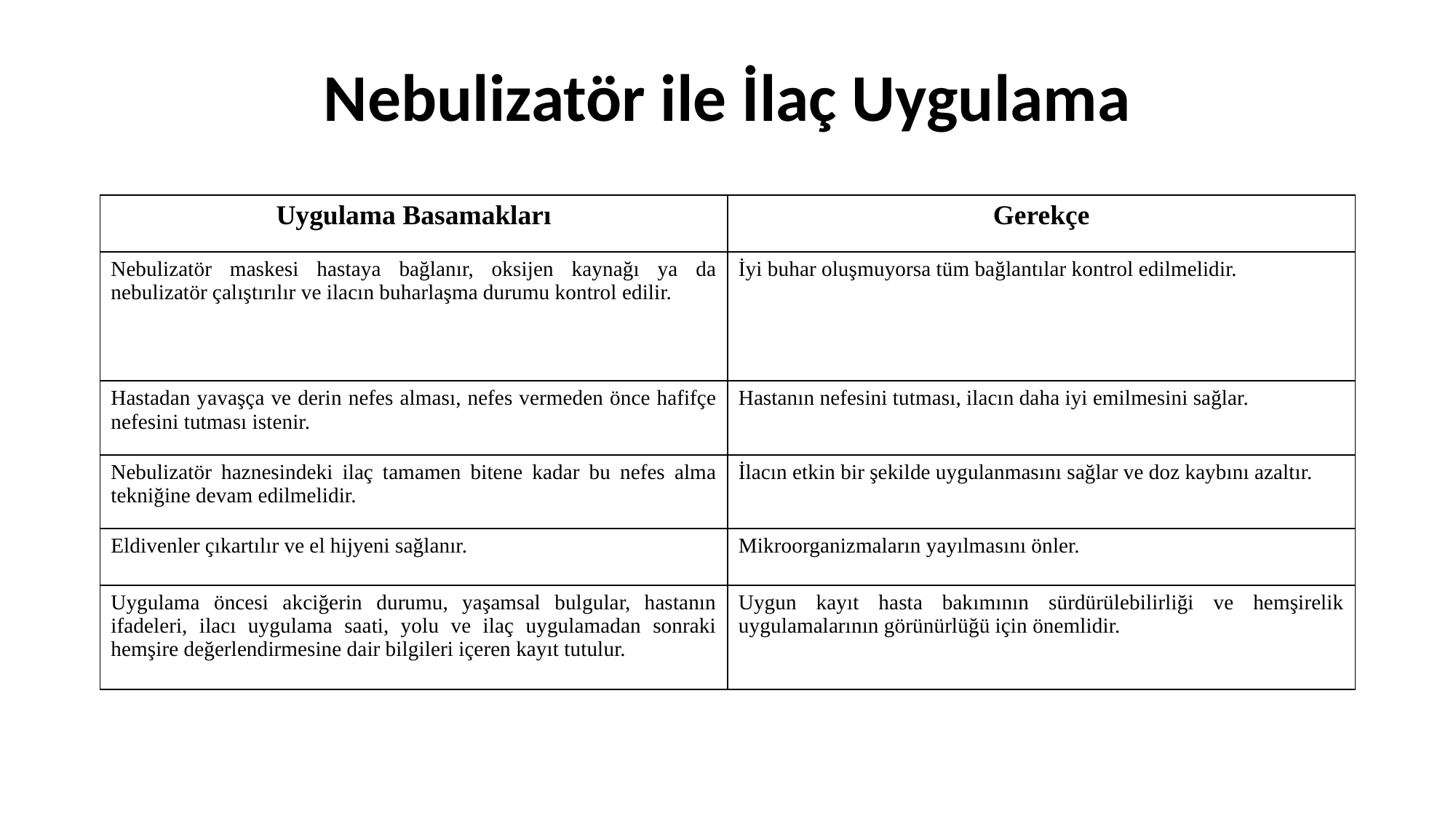

# Nebulizatör ile İlaç Uygulama
| Uygulama Basamakları | Gerekçe |
| --- | --- |
| Nebulizatör maskesi hastaya bağlanır, oksijen kaynağı ya da nebulizatör çalıştırılır ve ilacın buharlaşma durumu kontrol edilir. | İyi buhar oluşmuyorsa tüm bağlantılar kontrol edilmelidir. |
| Hastadan yavaşça ve derin nefes alması, nefes vermeden önce hafifçe nefesini tutması istenir. | Hastanın nefesini tutması, ilacın daha iyi emilmesini sağlar. |
| Nebulizatör haznesindeki ilaç tamamen bitene kadar bu nefes alma tekniğine devam edilmelidir. | İlacın etkin bir şekilde uygulanmasını sağlar ve doz kaybını azaltır. |
| Eldivenler çıkartılır ve el hijyeni sağlanır. | Mikroorganizmaların yayılmasını önler. |
| Uygulama öncesi akciğerin durumu, yaşamsal bulgular, hastanın ifadeleri, ilacı uygulama saati, yolu ve ilaç uygulamadan sonraki hemşire değerlendirmesine dair bilgileri içeren kayıt tutulur. | Uygun kayıt hasta bakımının sürdürülebilirliği ve hemşirelik uygulamalarının görünürlüğü için önemlidir. |